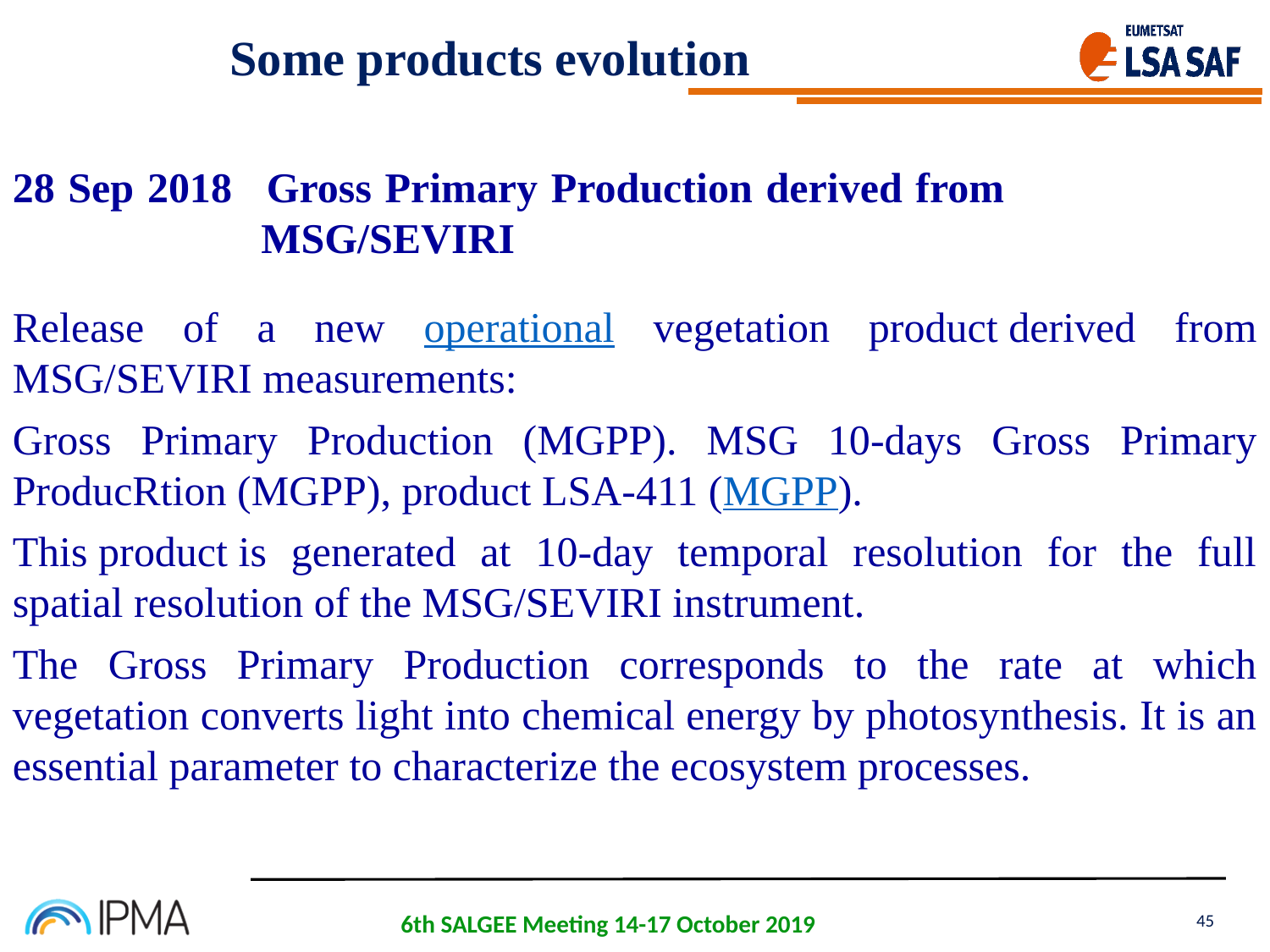

Some products evolution
28 Sep 2018	Gross Primary Production derived from MSG/SEVIRI
Release of a new operational vegetation product derived from MSG/SEVIRI measurements:
Gross Primary Production (MGPP). MSG 10-days Gross Primary ProducRtion (MGPP), product LSA-411 (MGPP).
This product is generated at 10-day temporal resolution for the full spatial resolution of the MSG/SEVIRI instrument.
The Gross Primary Production corresponds to the rate at which vegetation converts light into chemical energy by photosynthesis. It is an essential parameter to characterize the ecosystem processes.